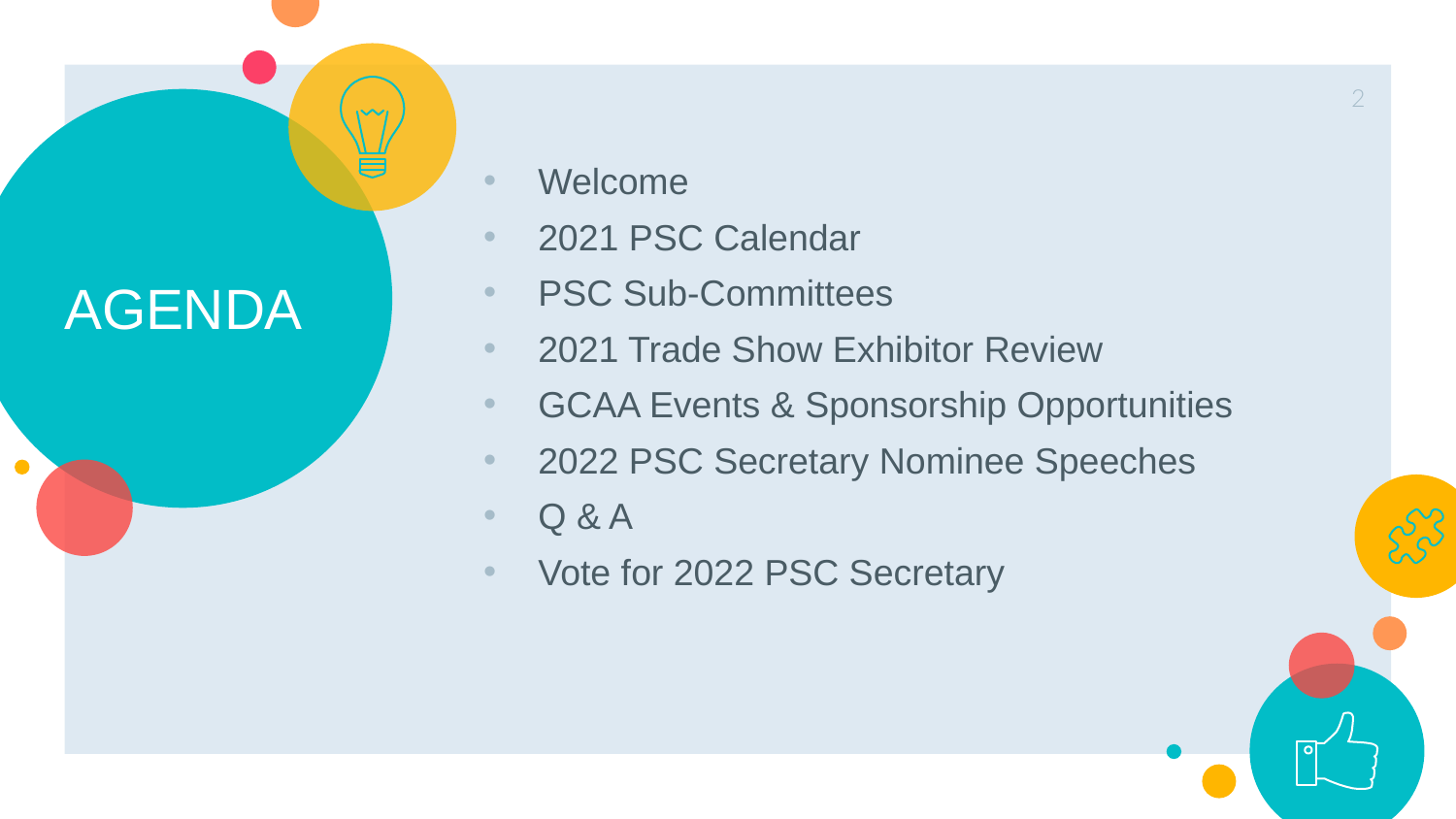

2
# Agenda
Welcome
2021 PSC Calendar
PSC Sub-Committees
2021 Trade Show Exhibitor Review
GCAA Events & Sponsorship Opportunities
2022 PSC Secretary Nominee Speeches
Q & A
Vote for 2022 PSC Secretary